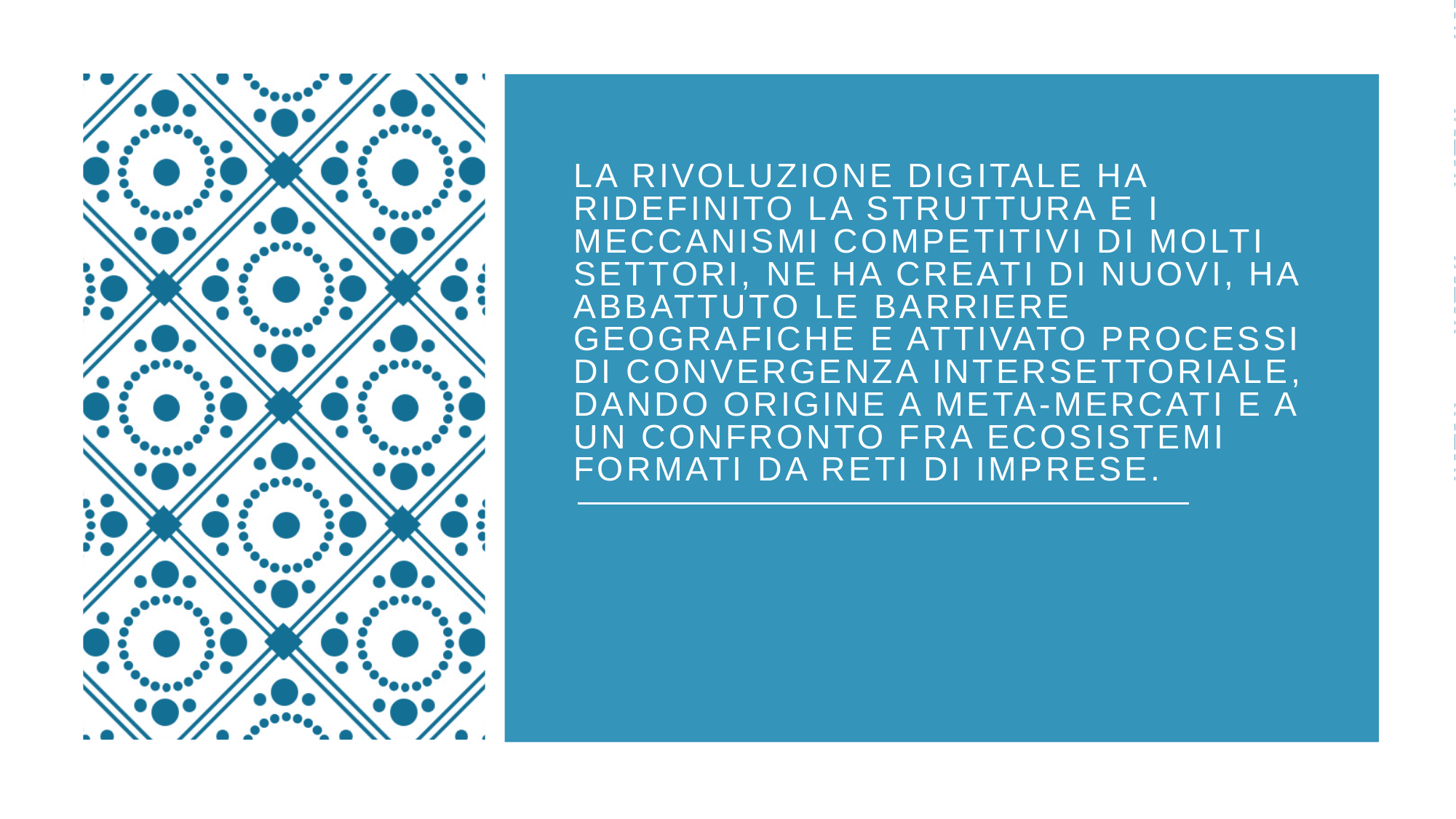

# La rivoluzione digitale ha ridefinito la struttura e i meccanismi competitivi di molti settori, ne ha creati di nuovi, ha abbattuto le barriere geografiche e attivato processi di convergenza intersettoriale, dando origine a meta-mercati e a un confronto fra ecosistemi formati da reti di imprese.